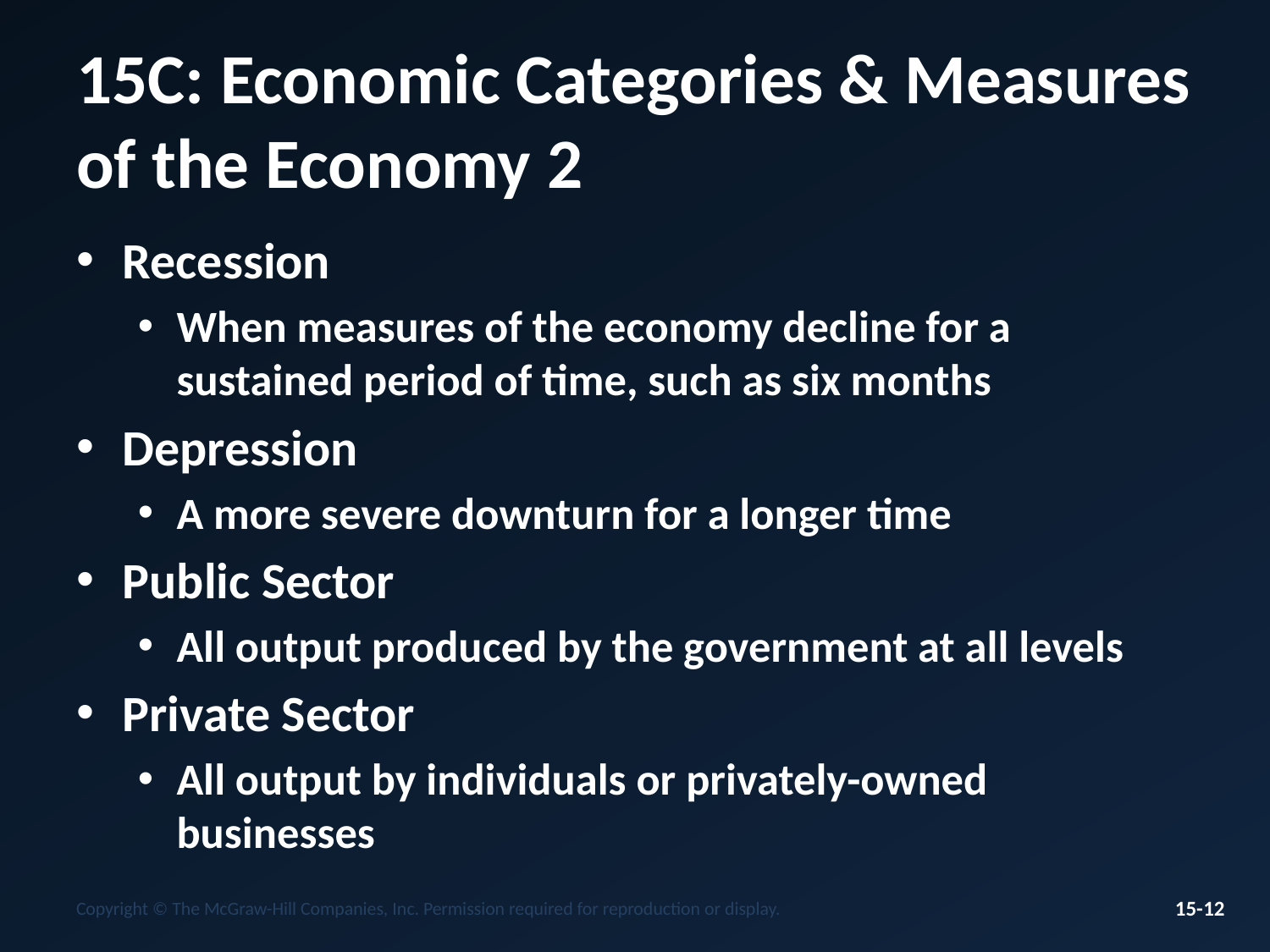

# 15C: Economic Categories & Measures of the Economy 2
Recession
When measures of the economy decline for a sustained period of time, such as six months
Depression
A more severe downturn for a longer time
Public Sector
All output produced by the government at all levels
Private Sector
All output by individuals or privately-owned businesses
Copyright © The McGraw-Hill Companies, Inc. Permission required for reproduction or display.
15-12